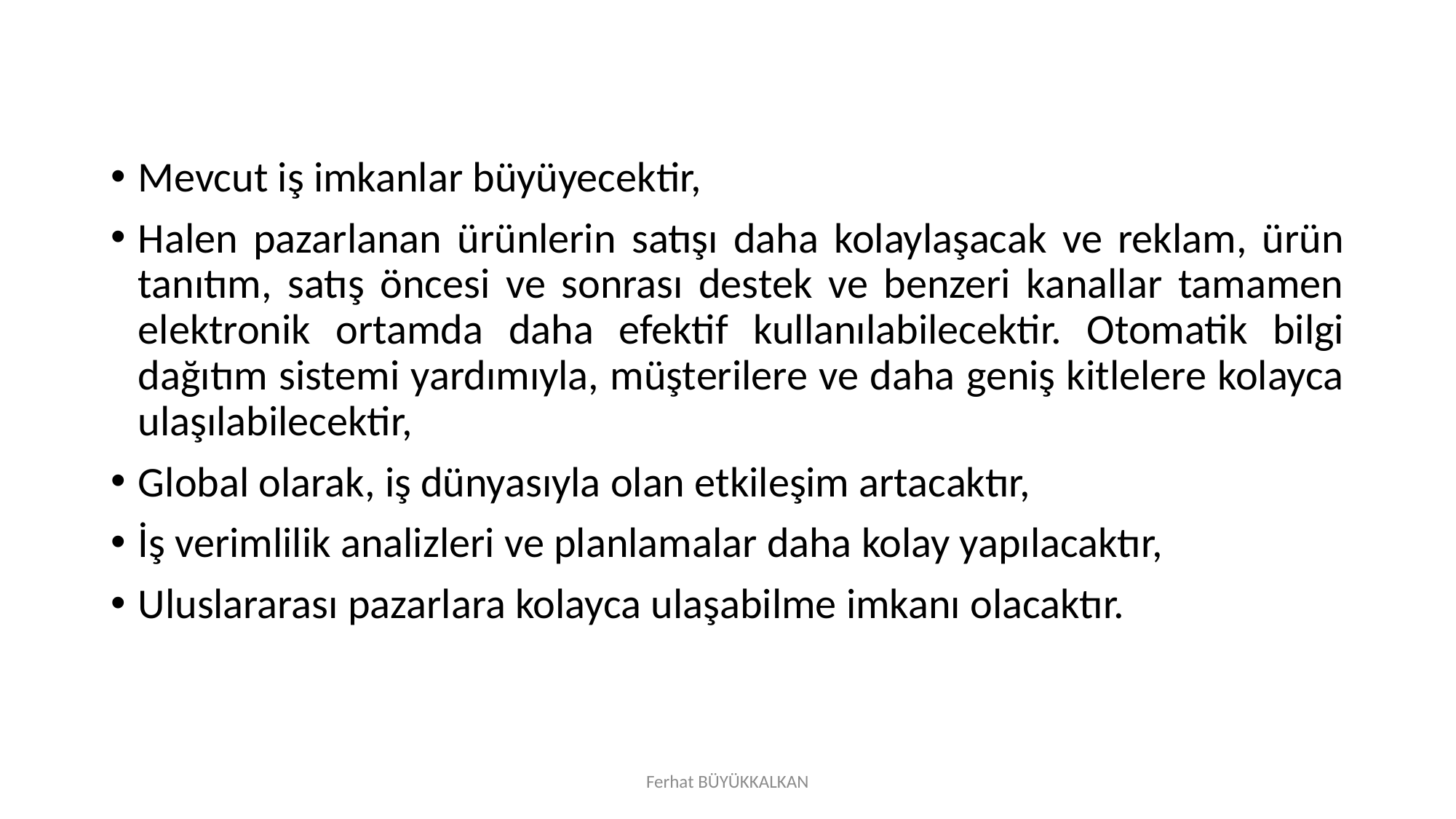

Mevcut iş imkanlar büyüyecektir,
Halen pazarlanan ürünlerin satışı daha kolaylaşacak ve reklam, ürün tanıtım, satış öncesi ve sonrası destek ve benzeri kanallar tamamen elektronik ortamda daha efektif kullanılabilecektir. Otomatik bilgi dağıtım sistemi yardımıyla, müşterilere ve daha geniş kitlelere kolayca ulaşılabilecektir,
Global olarak, iş dünyasıyla olan etkileşim artacaktır,
İş verimlilik analizleri ve planlamalar daha kolay yapılacaktır,
Uluslararası pazarlara kolayca ulaşabilme imkanı olacaktır.
Ferhat BÜYÜKKALKAN